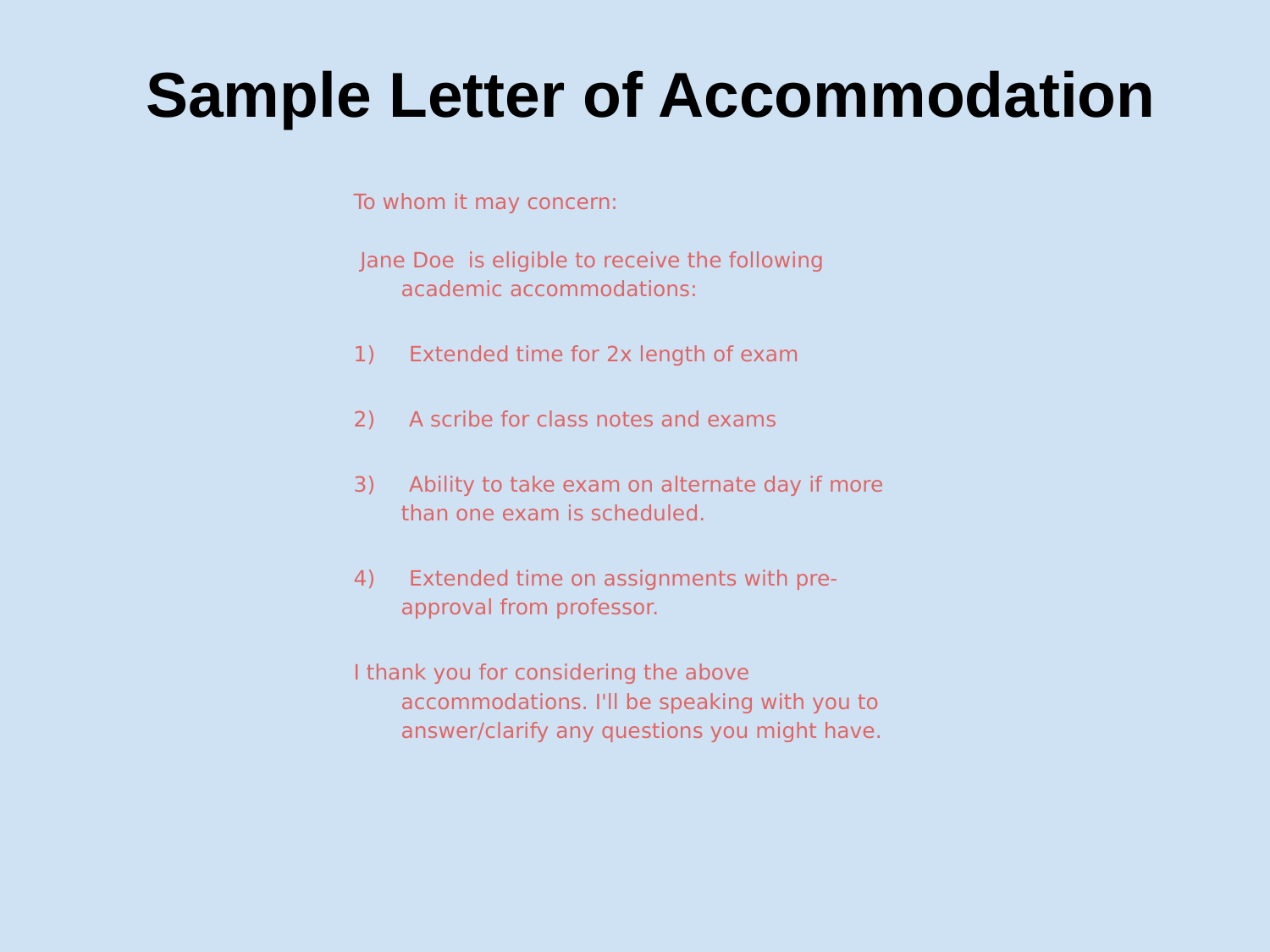

# Sample Letter of Accommodation
To whom it may concern:

 Jane Doe  is eligible to receive the following academic accommodations:

1)     Extended time for 2x length of exam

2)     A scribe for class notes and exams

3)     Ability to take exam on alternate day if more than one exam is scheduled.

4)     Extended time on assignments with pre-approval from professor.

I thank you for considering the above accommodations. I'll be speaking with you to answer/clarify any questions you might have.